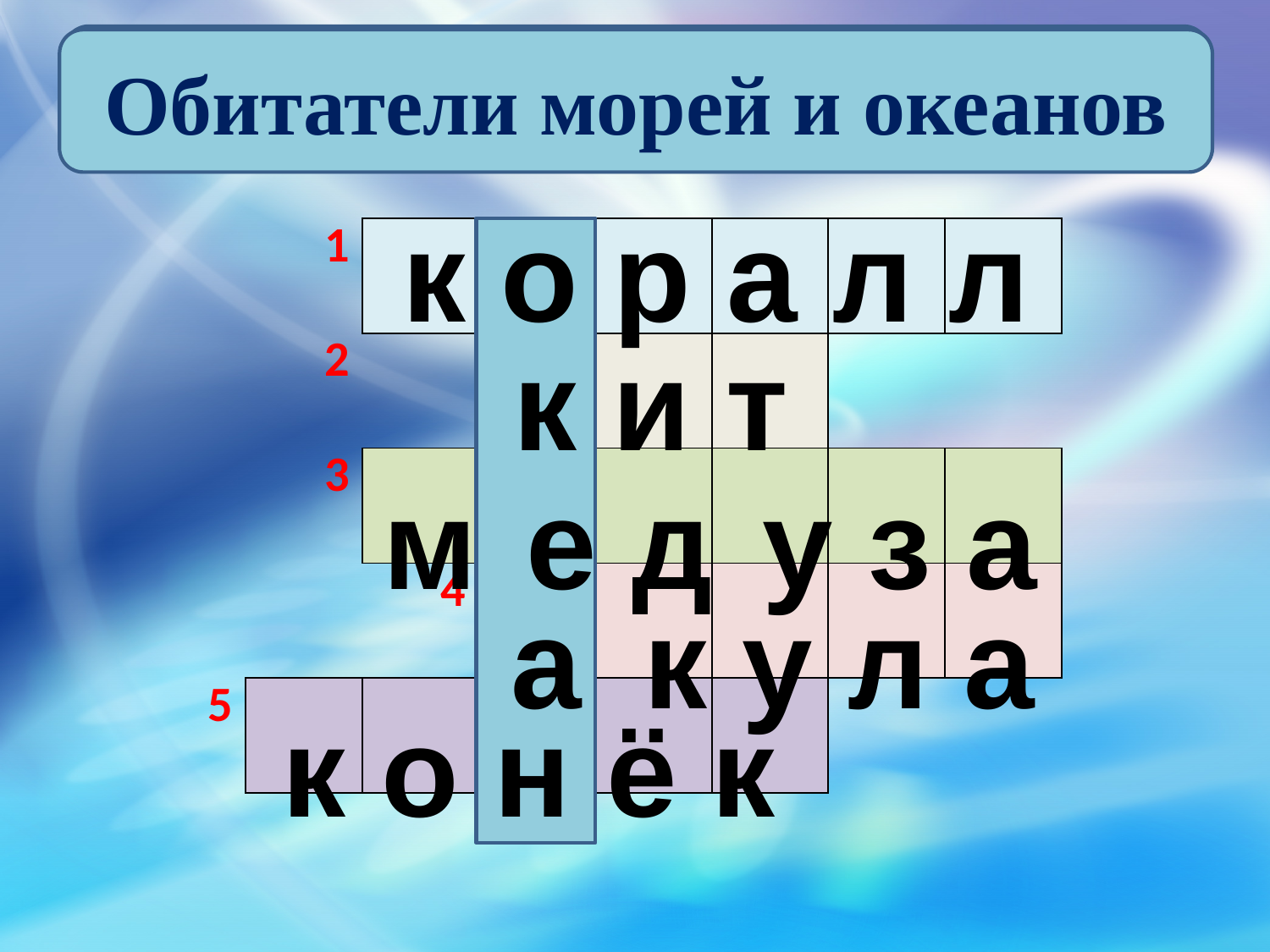

Определяем тему урока
Обитатели морей и океанов
к о р а л л
|  | 1 |  |  |  |  |  |  |
| --- | --- | --- | --- | --- | --- | --- | --- |
|  | 2 |  |  |  |  |  |  |
|  | 3 |  |  |  |  |  |  |
|  |  | 4 |  |  |  |  |  |
| 5 |  |  |  |  |  |  |  |

  к и т
м  е д  у з а
а  к  у л а
к о н ё к